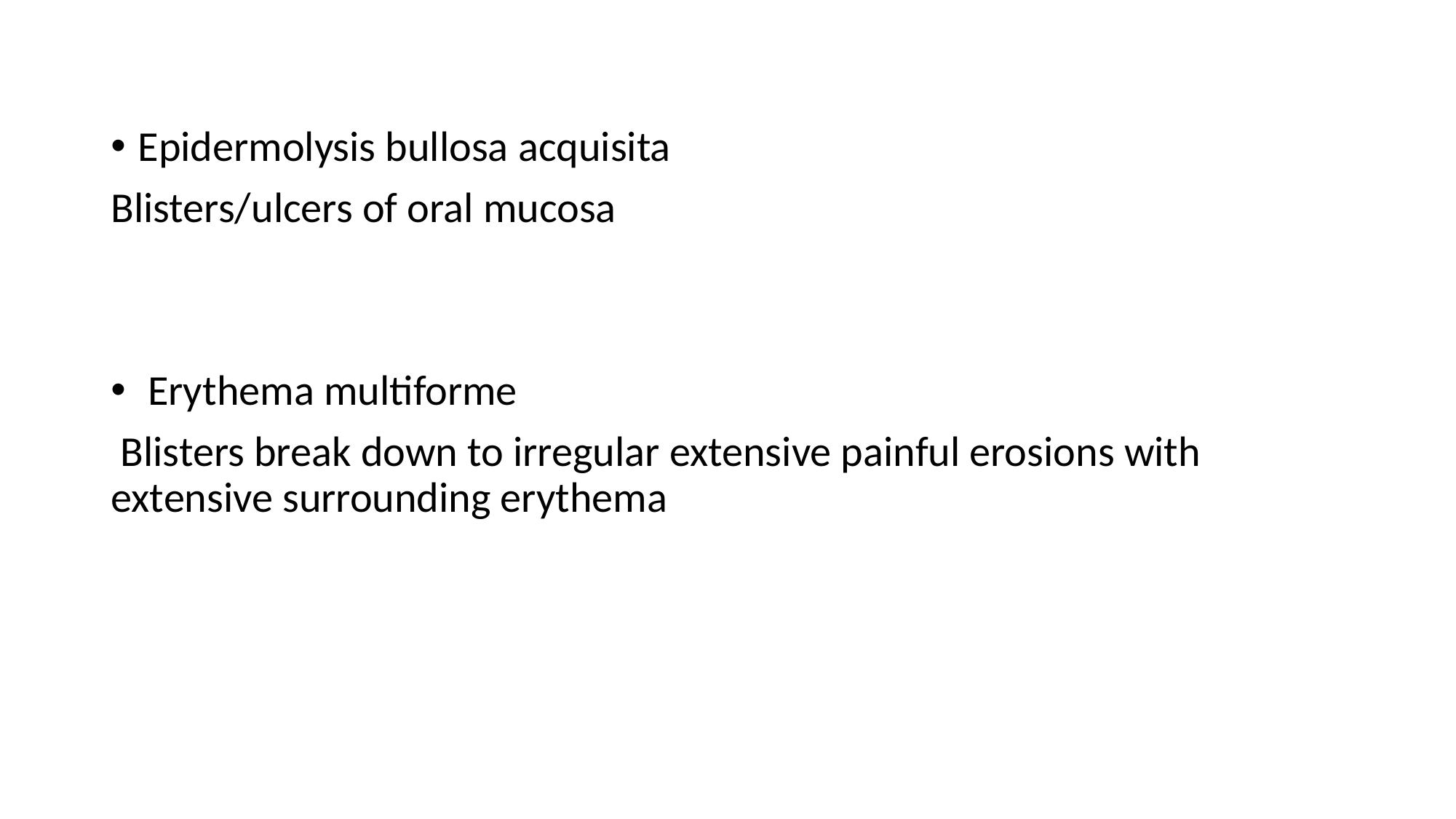

Epidermolysis bullosa acquisita
Blisters/ulcers of oral mucosa

 Erythema multiforme
 Blisters break down to irregular extensive painful erosions with extensive surrounding erythema